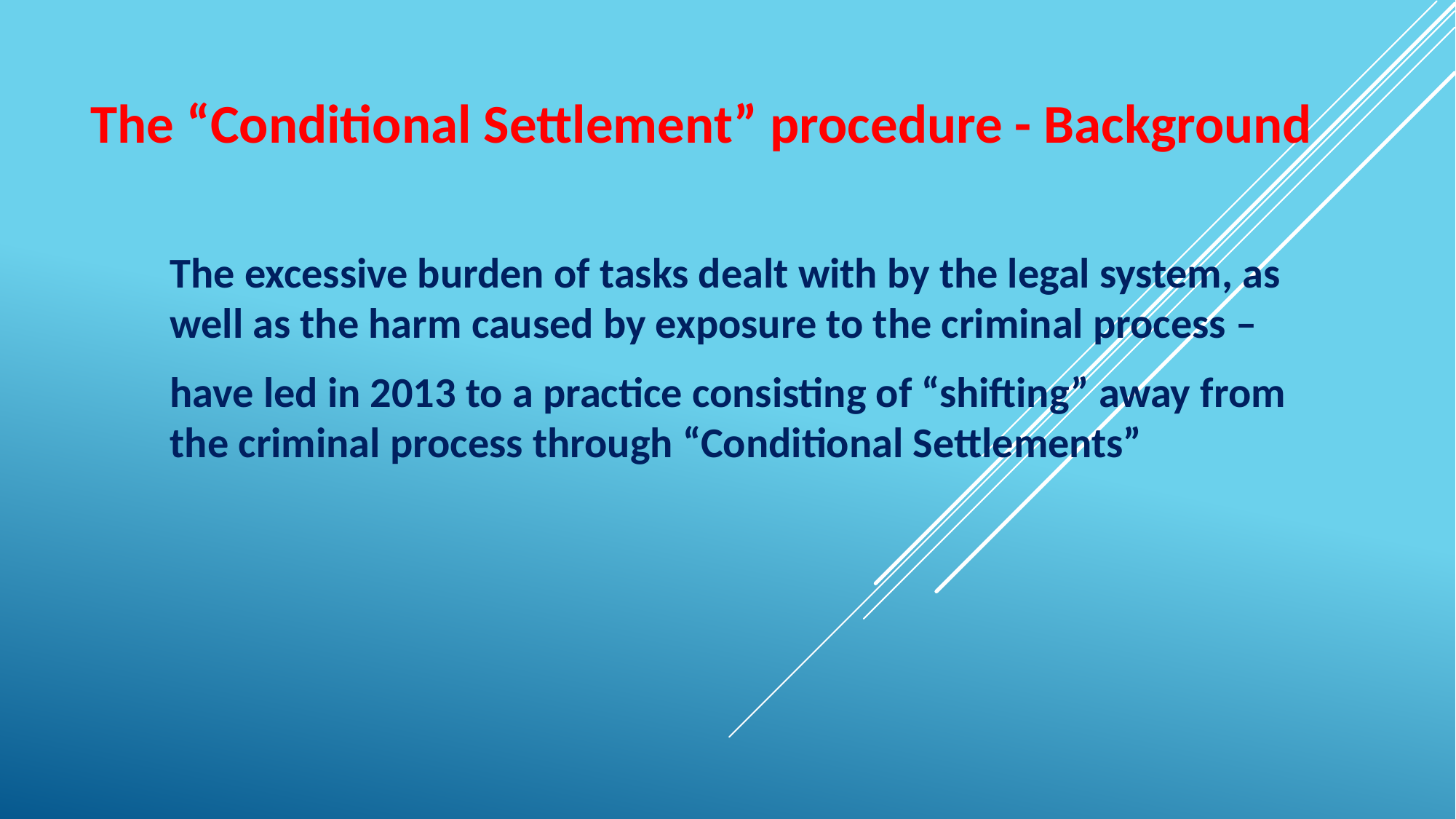

The “Conditional Settlement” procedure - Background
The excessive burden of tasks dealt with by the legal system, as well as the harm caused by exposure to the criminal process –
have led in 2013 to a practice consisting of “shifting” away from the criminal process through “Conditional Settlements”